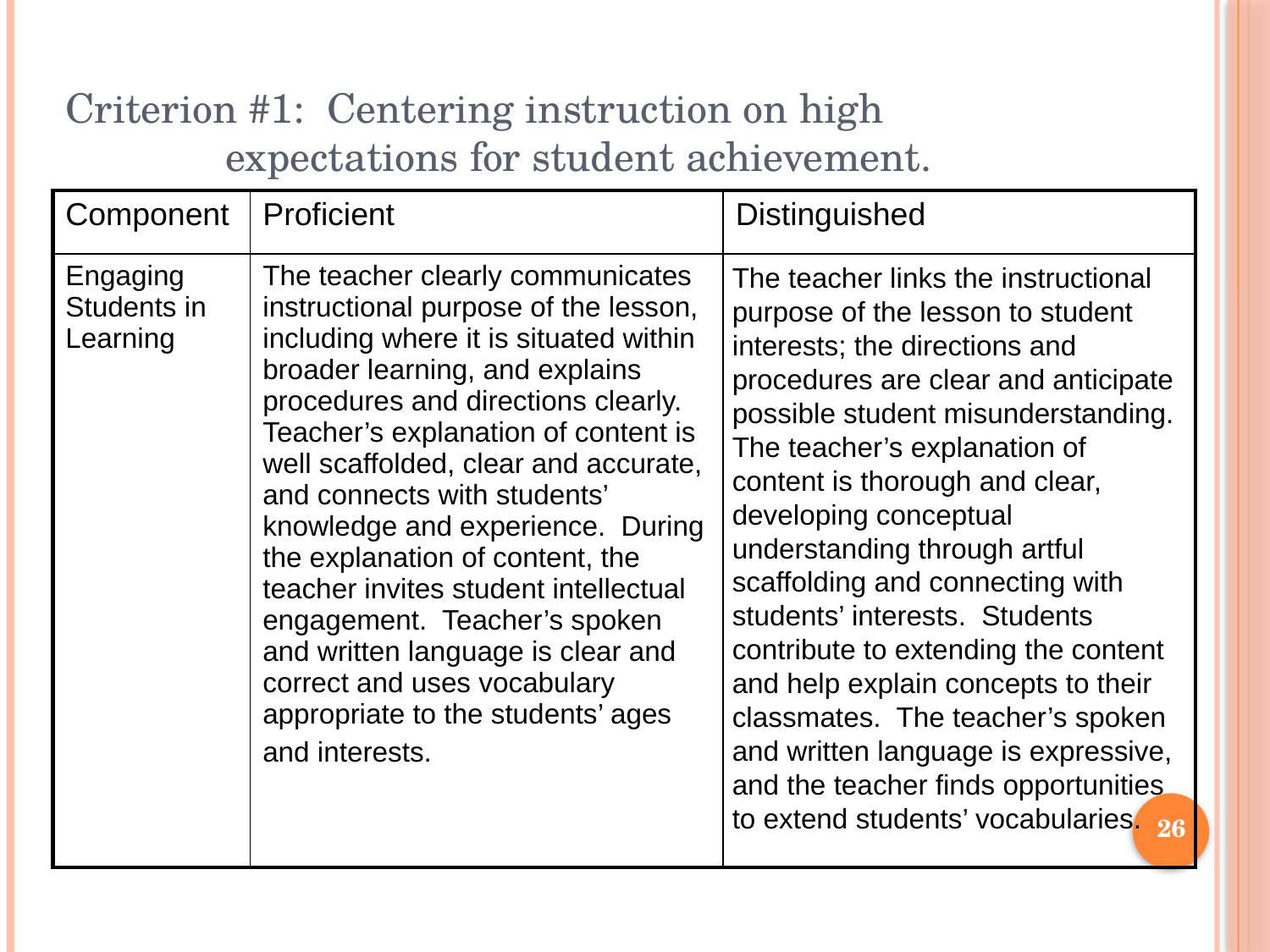

# Criterion #1:  Centering instruction on high expectations for student achievement.
| Component | Proficient | Distinguished |
| --- | --- | --- |
| Engaging Students in Learning | The teacher clearly communicates instructional purpose of the lesson, including where it is situated within broader learning, and explains procedures and directions clearly. Teacher’s explanation of content is well scaffolded, clear and accurate, and connects with students’ knowledge and experience. During the explanation of content, the teacher invites student intellectual engagement. Teacher’s spoken and written language is clear and correct and uses vocabulary appropriate to the students’ ages and interests. |  |
The teacher links the instructional purpose of the lesson to student interests; the directions and procedures are clear and anticipate possible student misunderstanding.  The teacher’s explanation of content is thorough and clear, developing conceptual understanding through artful scaffolding and connecting with students’ interests.  Students contribute to extending the content
and help explain concepts to their classmates.  The teacher’s spoken and written language is expressive, and the teacher finds opportunities to extend students’ vocabularies.
26